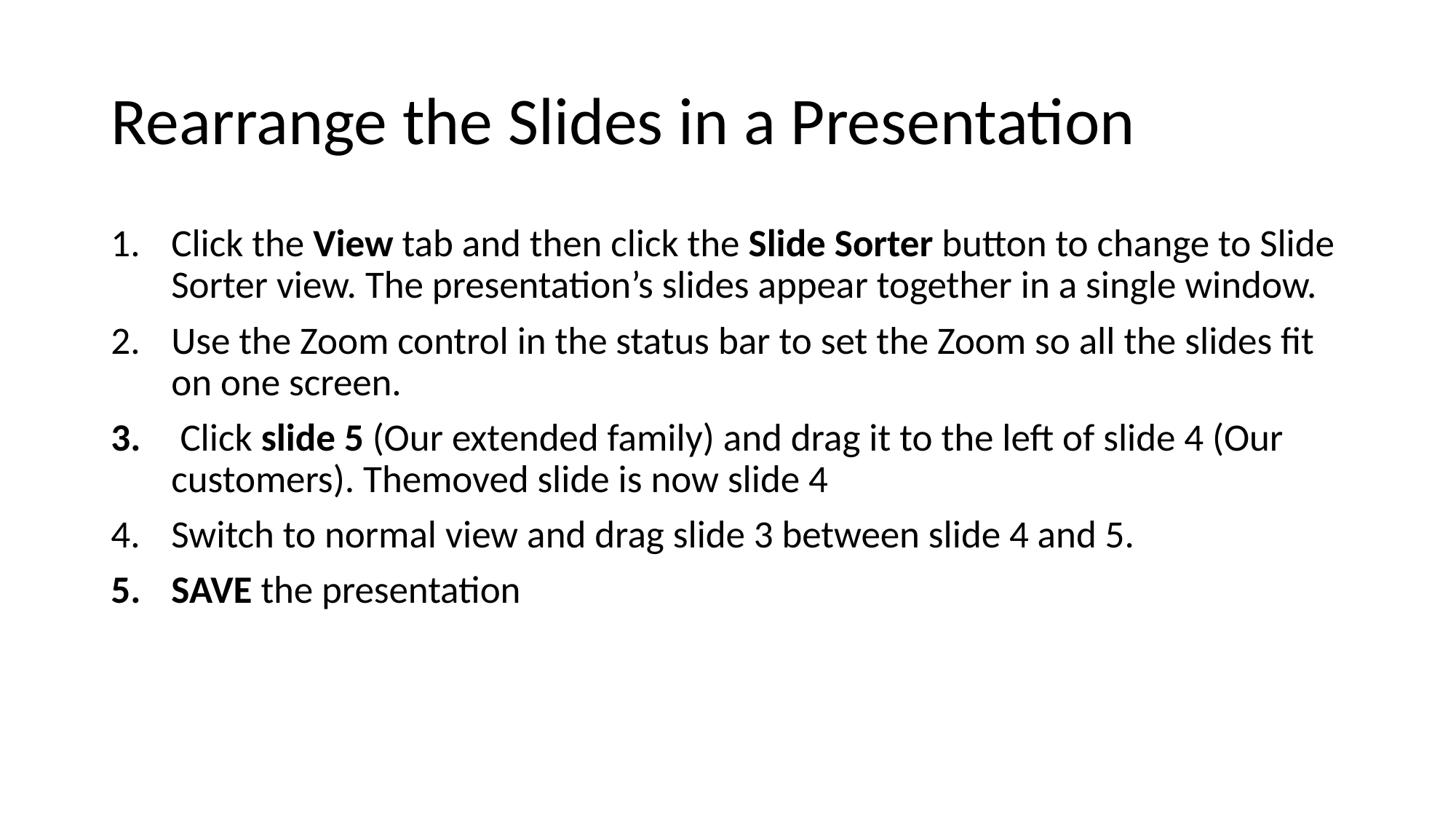

# Rearrange the Slides in a Presentation
Click the View tab and then click the Slide Sorter button to change to Slide Sorter view. The presentation’s slides appear together in a single window.
Use the Zoom control in the status bar to set the Zoom so all the slides fit on one screen.
 Click slide 5 (Our extended family) and drag it to the left of slide 4 (Our customers). Themoved slide is now slide 4
Switch to normal view and drag slide 3 between slide 4 and 5.
SAVE the presentation